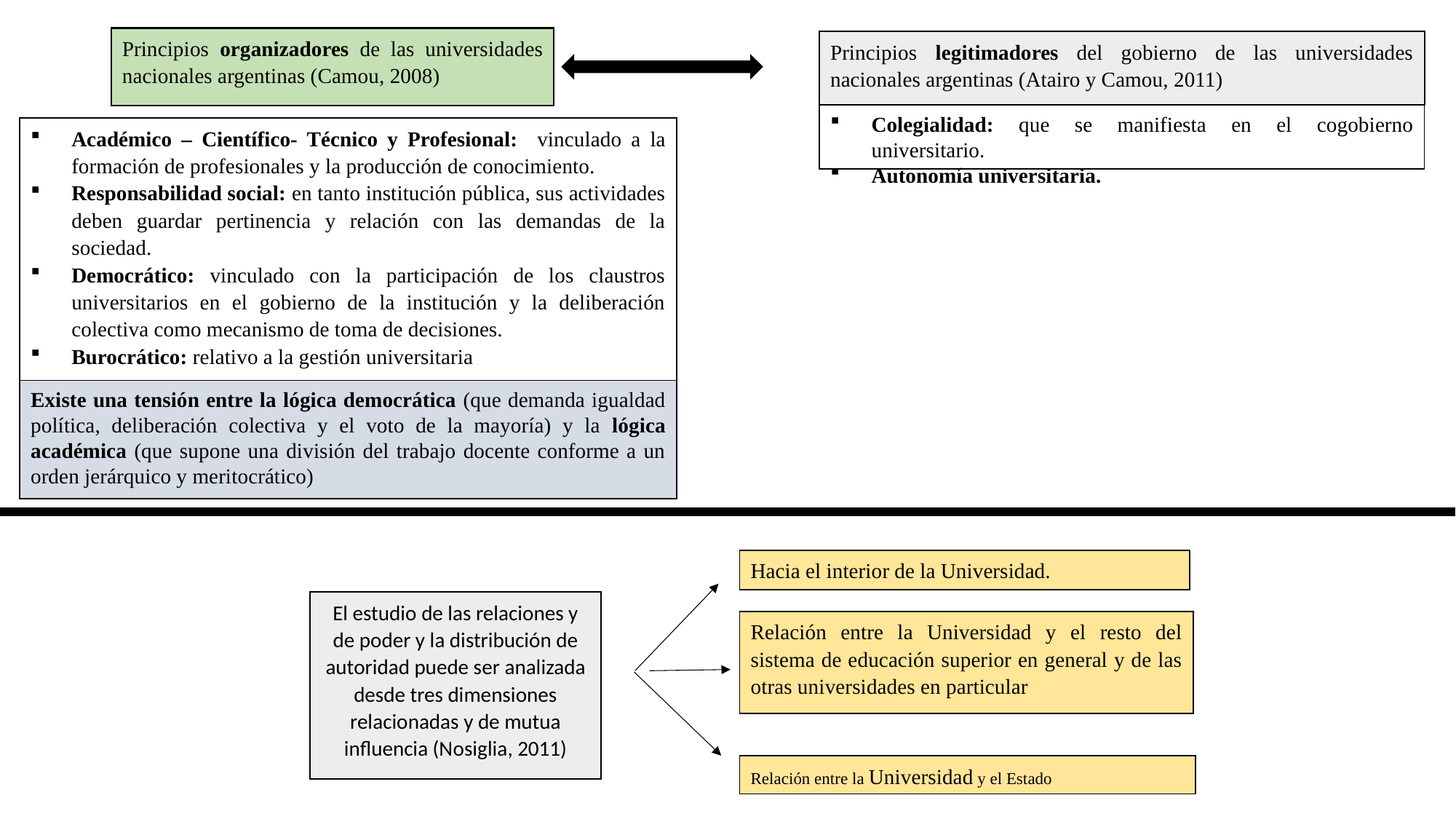

Principios organizadores de las universidades nacionales argentinas (Camou, 2008)
Principios legitimadores del gobierno de las universidades nacionales argentinas (Atairo y Camou, 2011)

Colegialidad: que se manifiesta en el cogobierno universitario.
Autonomía universitaria.
Académico – Científico- Técnico y Profesional:  vinculado a la formación de profesionales y la producción de conocimiento.
Responsabilidad social: en tanto institución pública, sus actividades deben guardar pertinencia y relación con las demandas de la sociedad.
Democrático: vinculado con la participación de los claustros universitarios en el gobierno de la institución y la deliberación colectiva como mecanismo de toma de decisiones.
Burocrático: relativo a la gestión universitaria
Existe una tensión entre la lógica democrática (que demanda igualdad política, deliberación colectiva y el voto de la mayoría) y la lógica académica (que supone una división del trabajo docente conforme a un orden jerárquico y meritocrático)

Hacia el interior de la Universidad.

El estudio de las relaciones y de poder y la distribución de autoridad puede ser analizada desde tres dimensiones relacionadas y de mutua influencia (Nosiglia, 2011)
Relación entre la Universidad y el resto del sistema de educación superior en general y de las otras universidades en particular

Relación entre la Universidad y el Estado